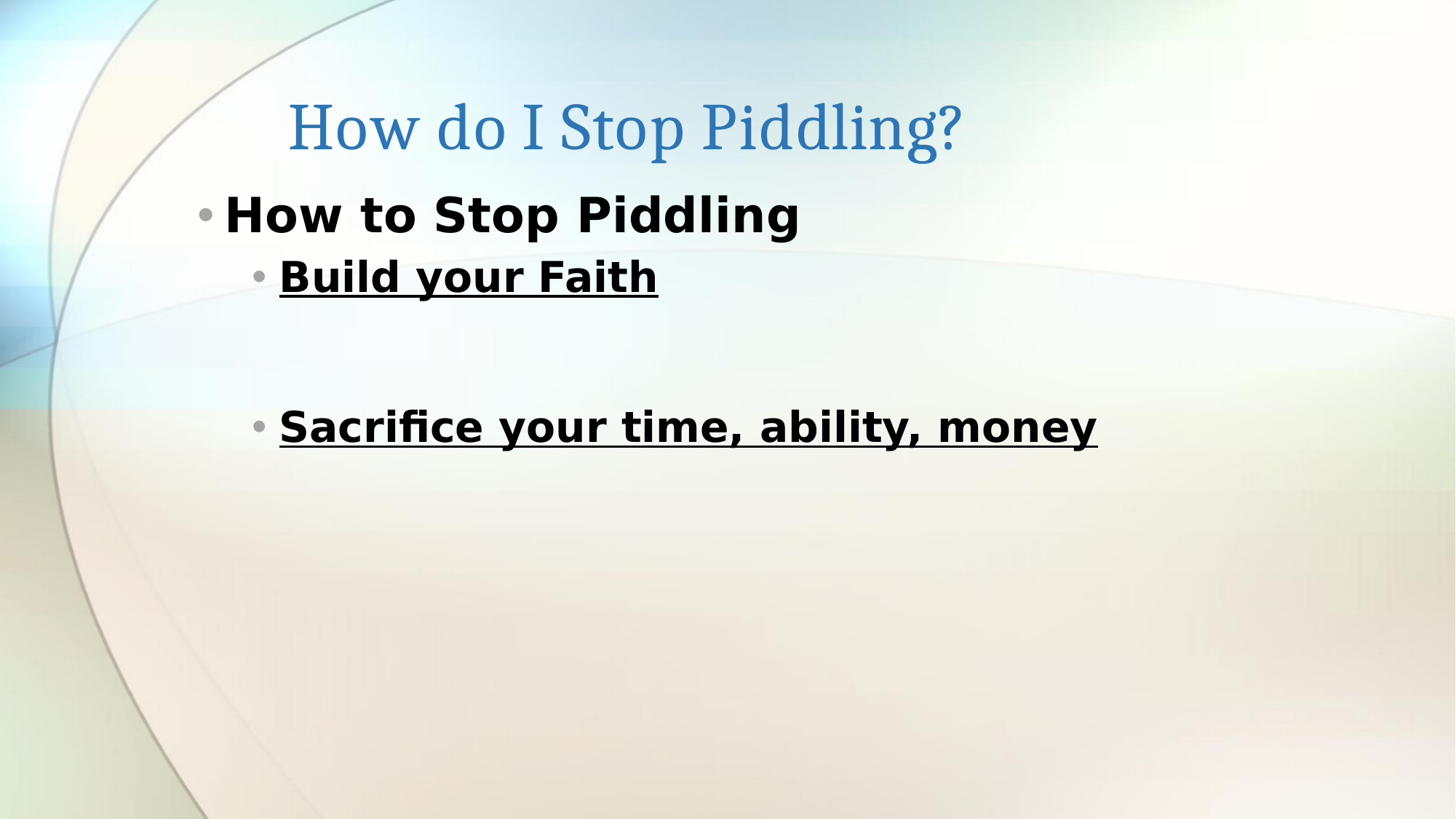

# How do I Stop Piddling?
How to Stop Piddling
Build your Faith
Sacrifice your time, ability, money